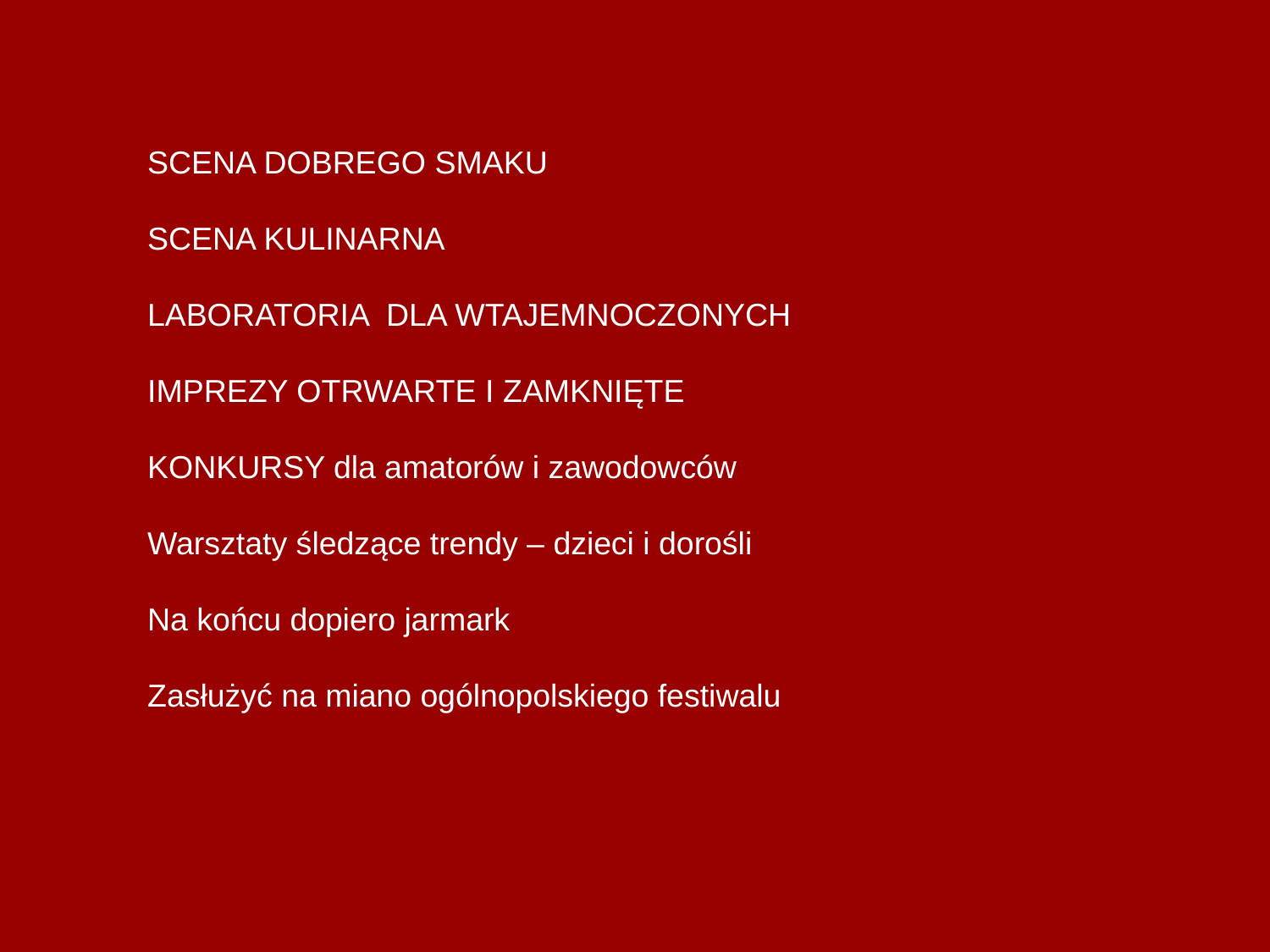

SCENA DOBREGO SMAKU

SCENA KULINARNA
LABORATORIA  DLA WTAJEMNOCZONYCH
IMPREZY OTRWARTE I ZAMKNIĘTE

KONKURSY dla amatorów i zawodowców

Warsztaty śledzące trendy – dzieci i dorośli

Na końcu dopiero jarmark

Zasłużyć na miano ogólnopolskiego festiwalu